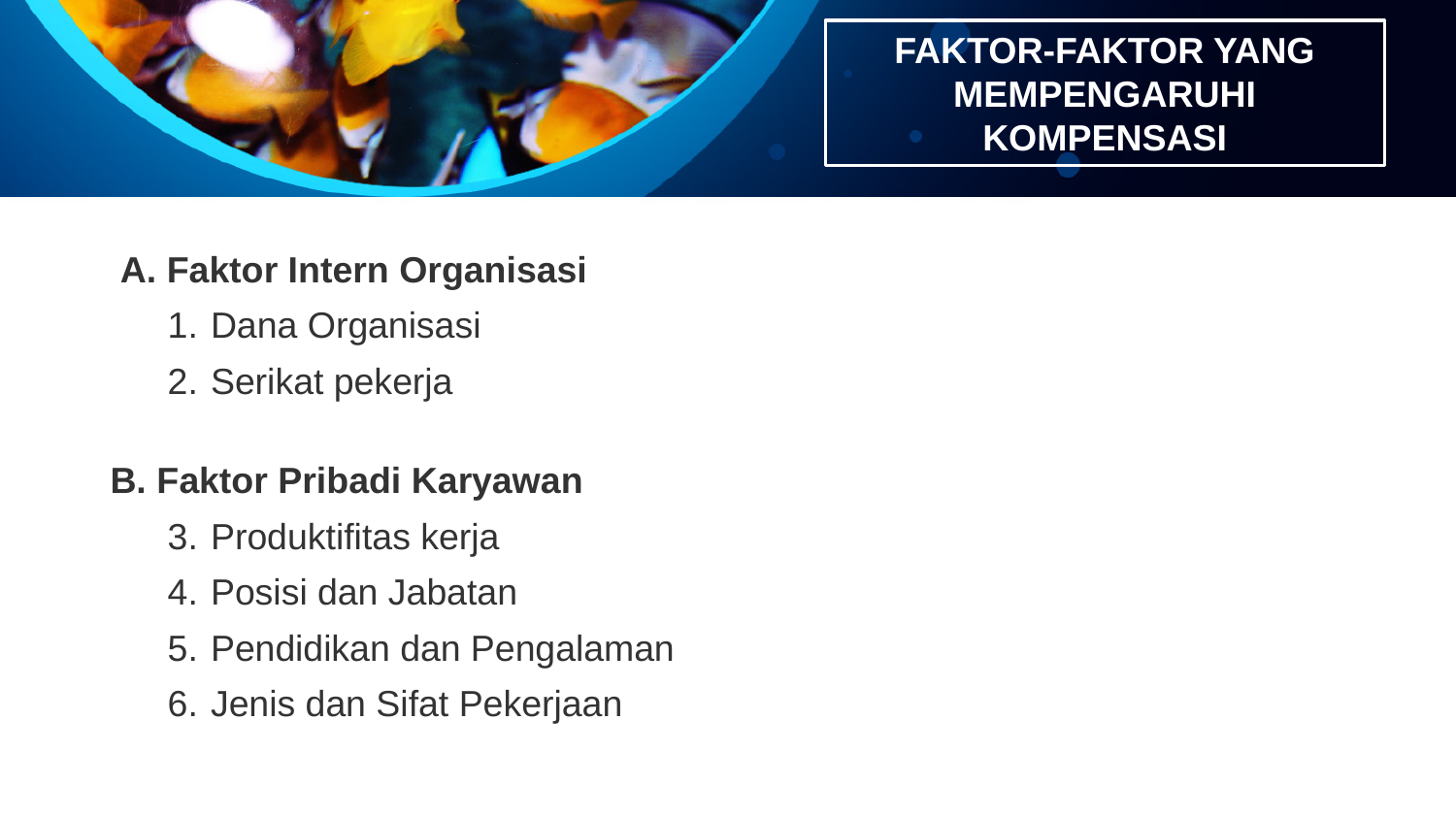

FAKTOR-FAKTOR YANG MEMPENGARUHI KOMPENSASI
 A. Faktor Intern Organisasi
Dana Organisasi
Serikat pekerja

B. Faktor Pribadi Karyawan
Produktifitas kerja
Posisi dan Jabatan
Pendidikan dan Pengalaman
Jenis dan Sifat Pekerjaan